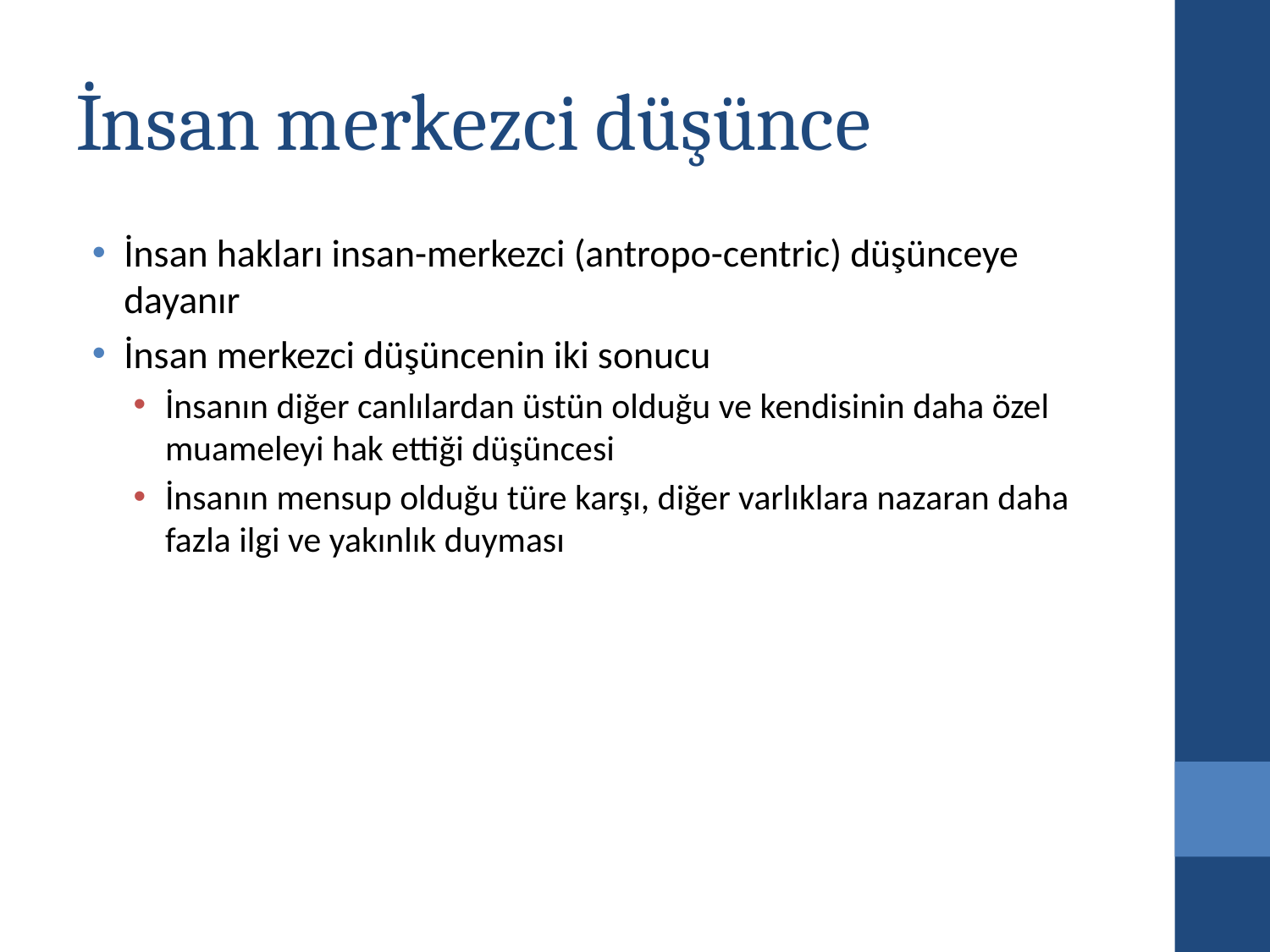

# İnsan merkezci düşünce
İnsan hakları insan-merkezci (antropo-centric) düşünceye dayanır
İnsan merkezci düşüncenin iki sonucu
İnsanın diğer canlılardan üstün olduğu ve kendisinin daha özel muameleyi hak ettiği düşüncesi
İnsanın mensup olduğu türe karşı, diğer varlıklara nazaran daha fazla ilgi ve yakınlık duyması